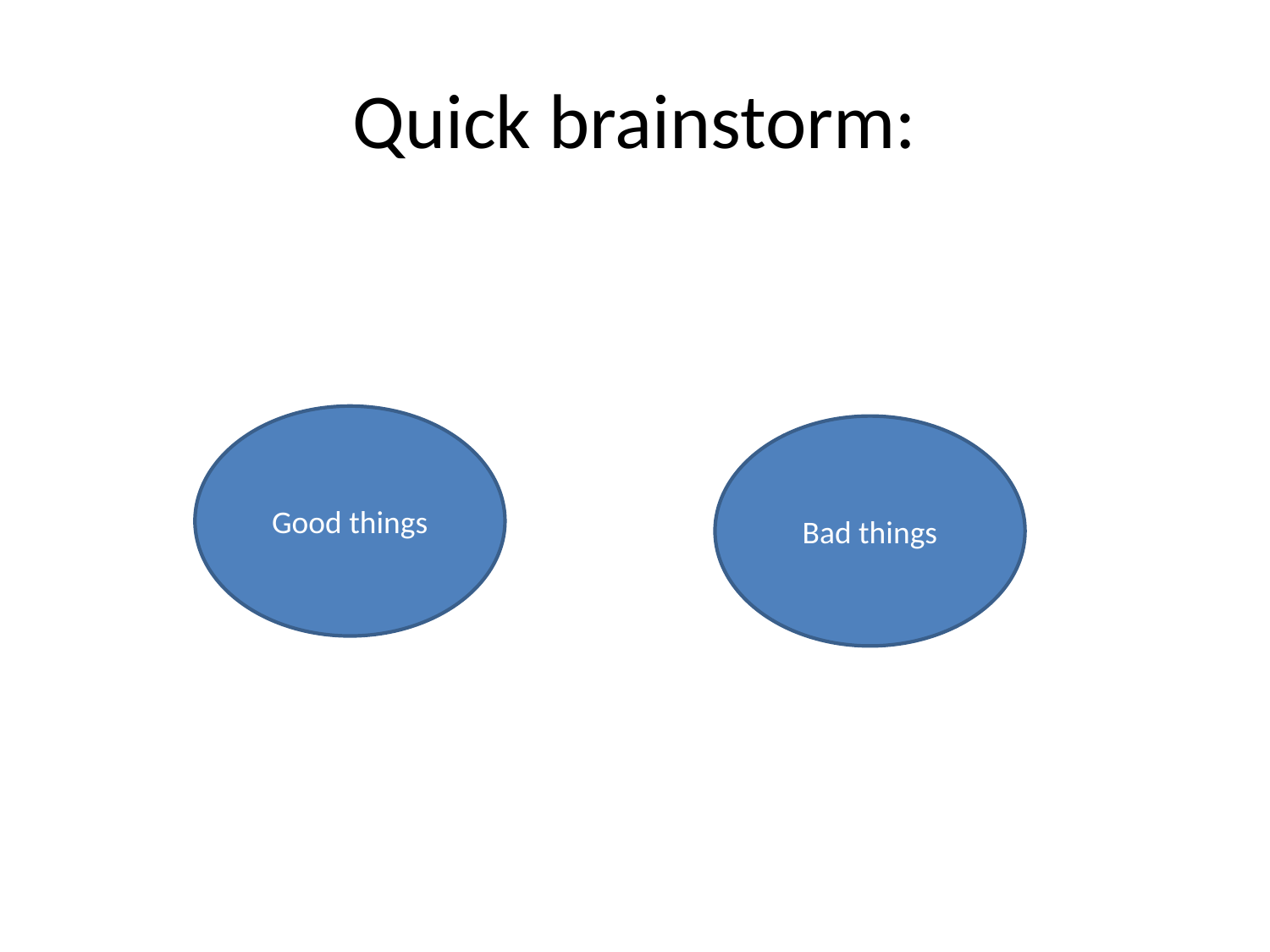

# Quick brainstorm:
Good things
Bad things